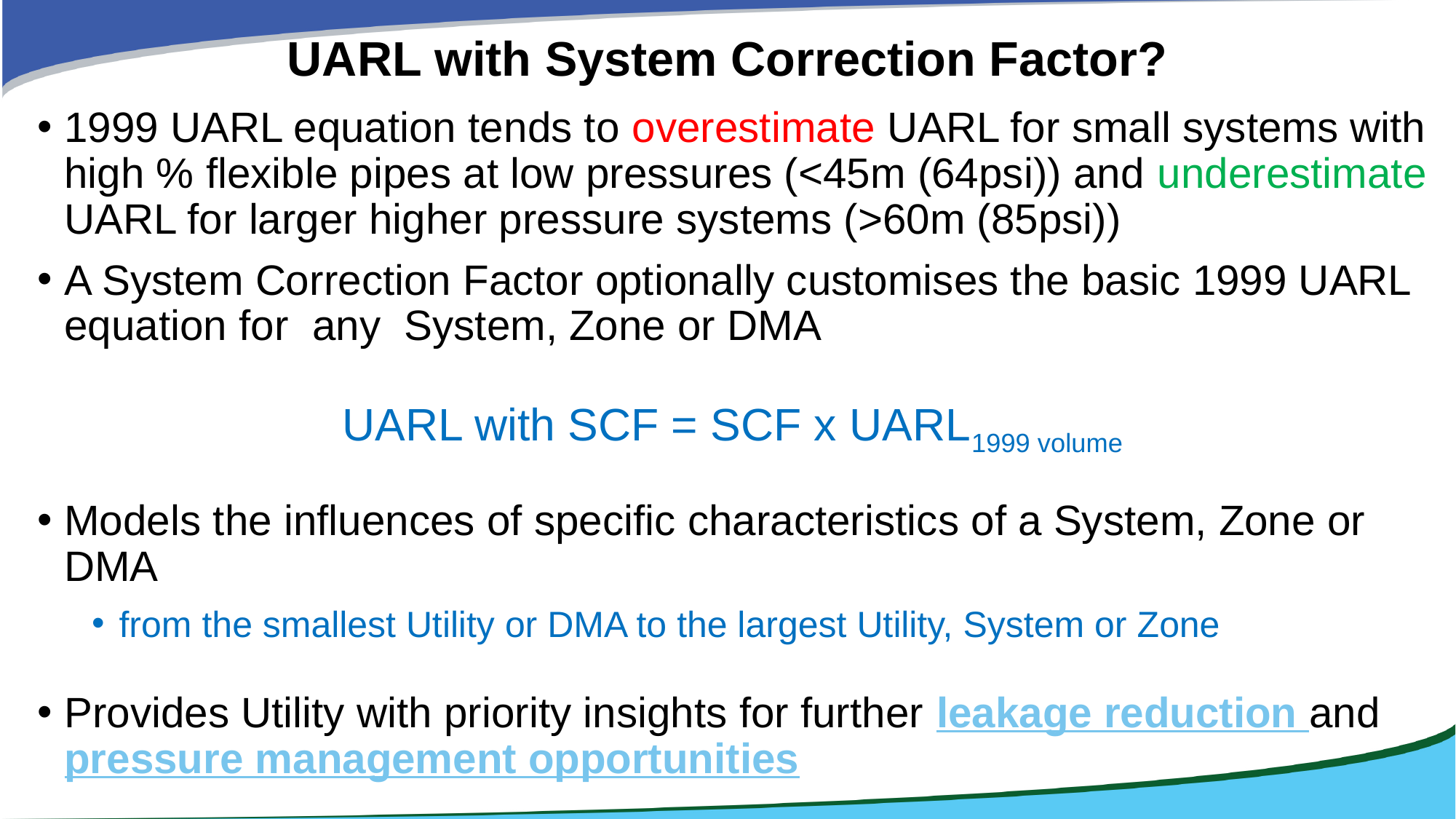

# UARL with System Correction Factor?
1999 UARL equation tends to overestimate UARL for small systems with high % flexible pipes at low pressures (<45m (64psi)) and underestimate UARL for larger higher pressure systems (>60m (85psi))
A System Correction Factor optionally customises the basic 1999 UARL equation for  any  System, Zone or DMA

UARL with SCF = SCF x UARL1999 volume

Models the influences of specific characteristics of a System, Zone or DMA
from the smallest Utility or DMA to the largest Utility, System or Zone

Provides Utility with priority insights for further leakage reduction and pressure management opportunities